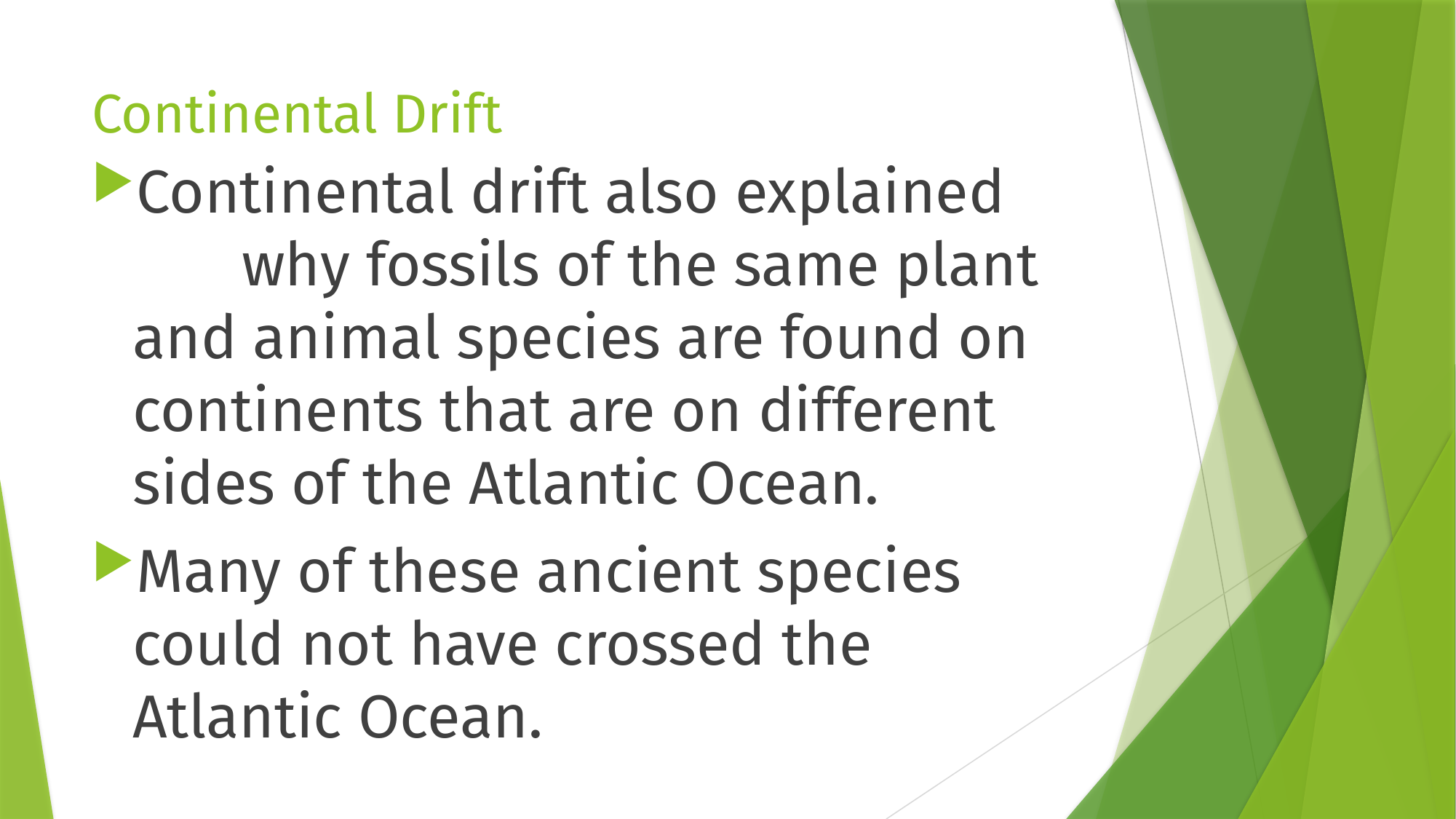

# Continental Drift
Continental drift also explained 	why fossils of the same plant and animal species are found on continents that are on different sides of the Atlantic Ocean.
Many of these ancient species could not have crossed the Atlantic Ocean.